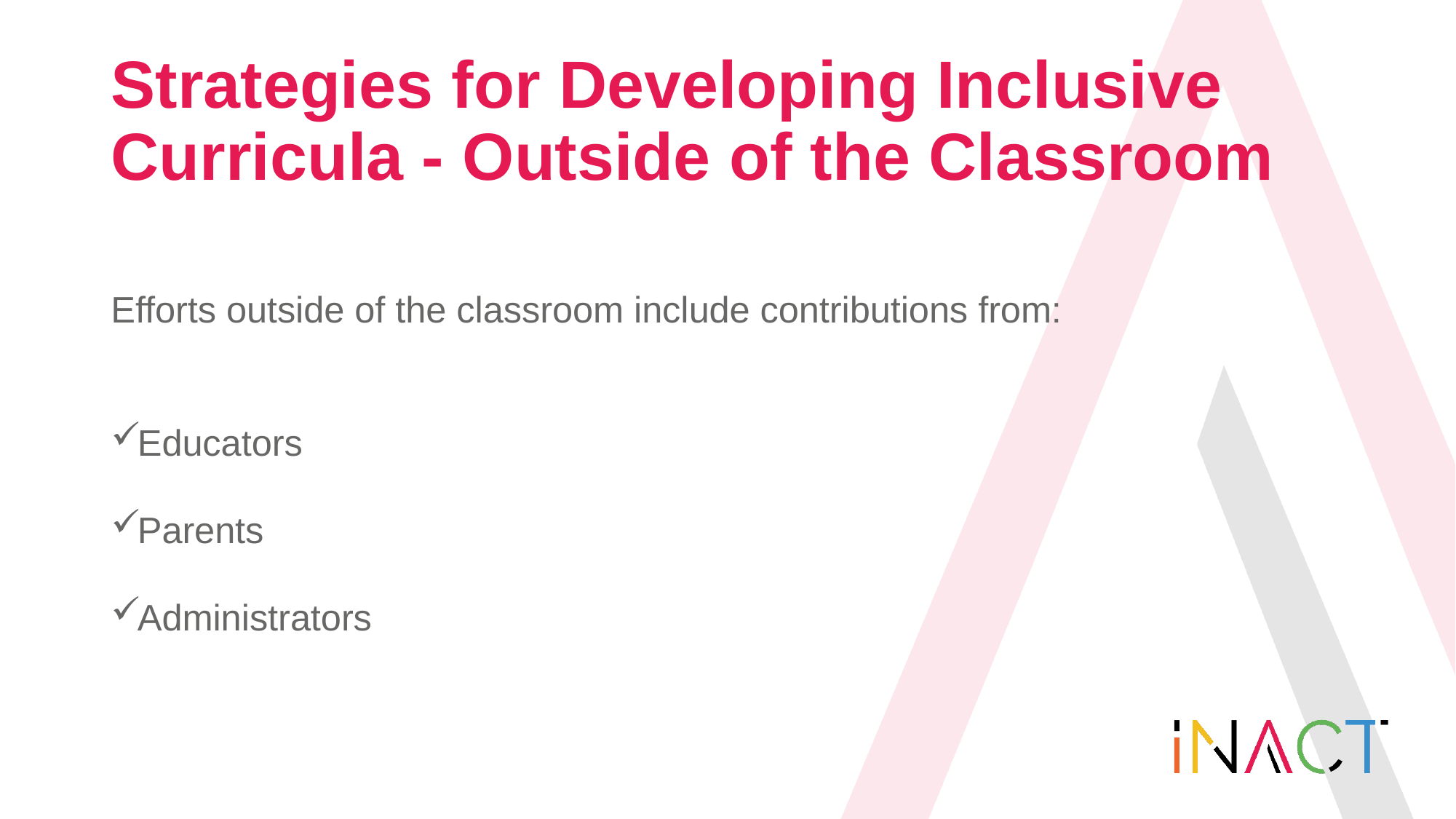

# Strategies for Developing Inclusive Curricula - Outside of the Classroom
Efforts outside of the classroom include contributions from:

Educators
Parents
Administrators